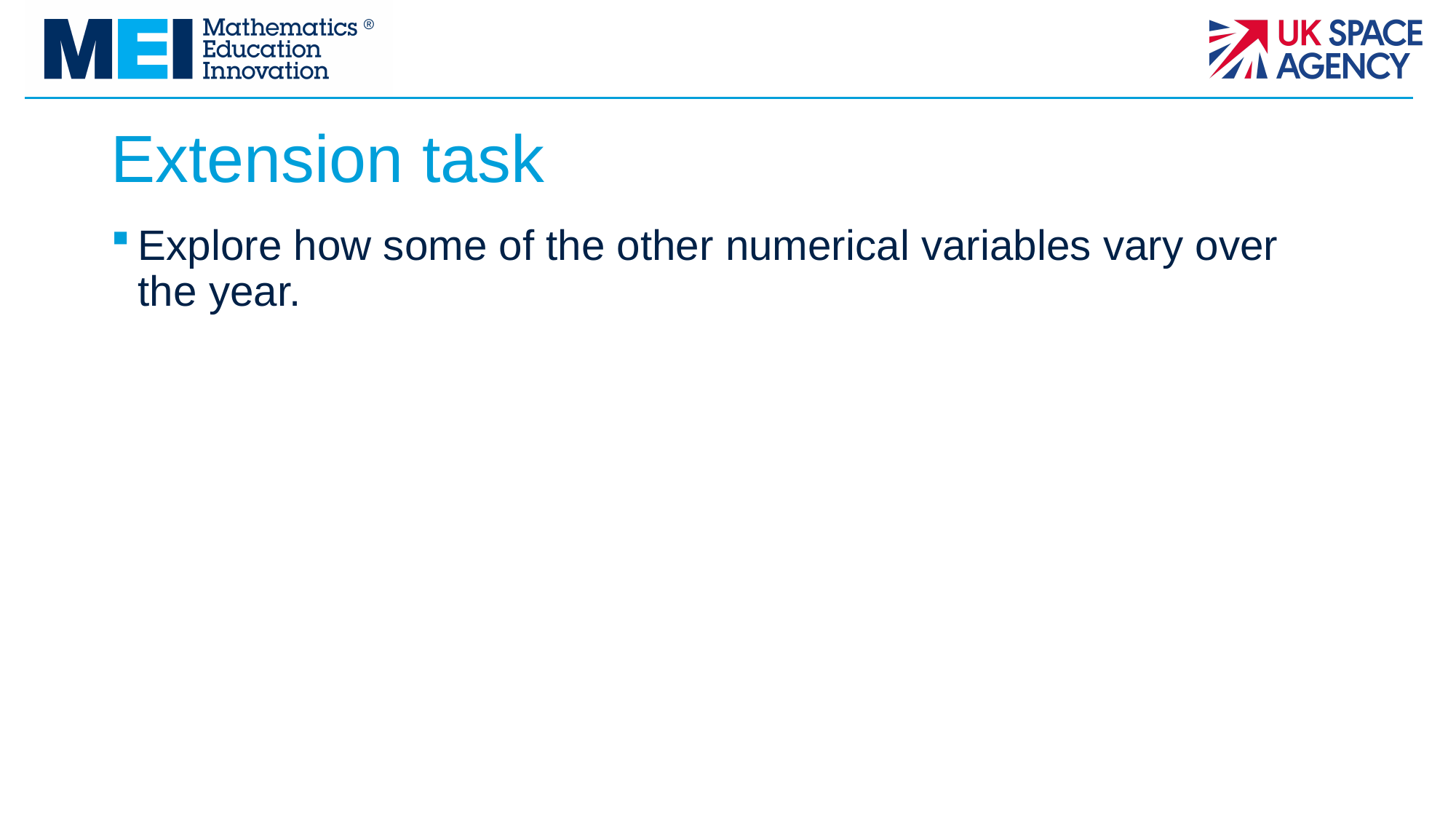

# Extension task
Explore how some of the other numerical variables vary over the year.